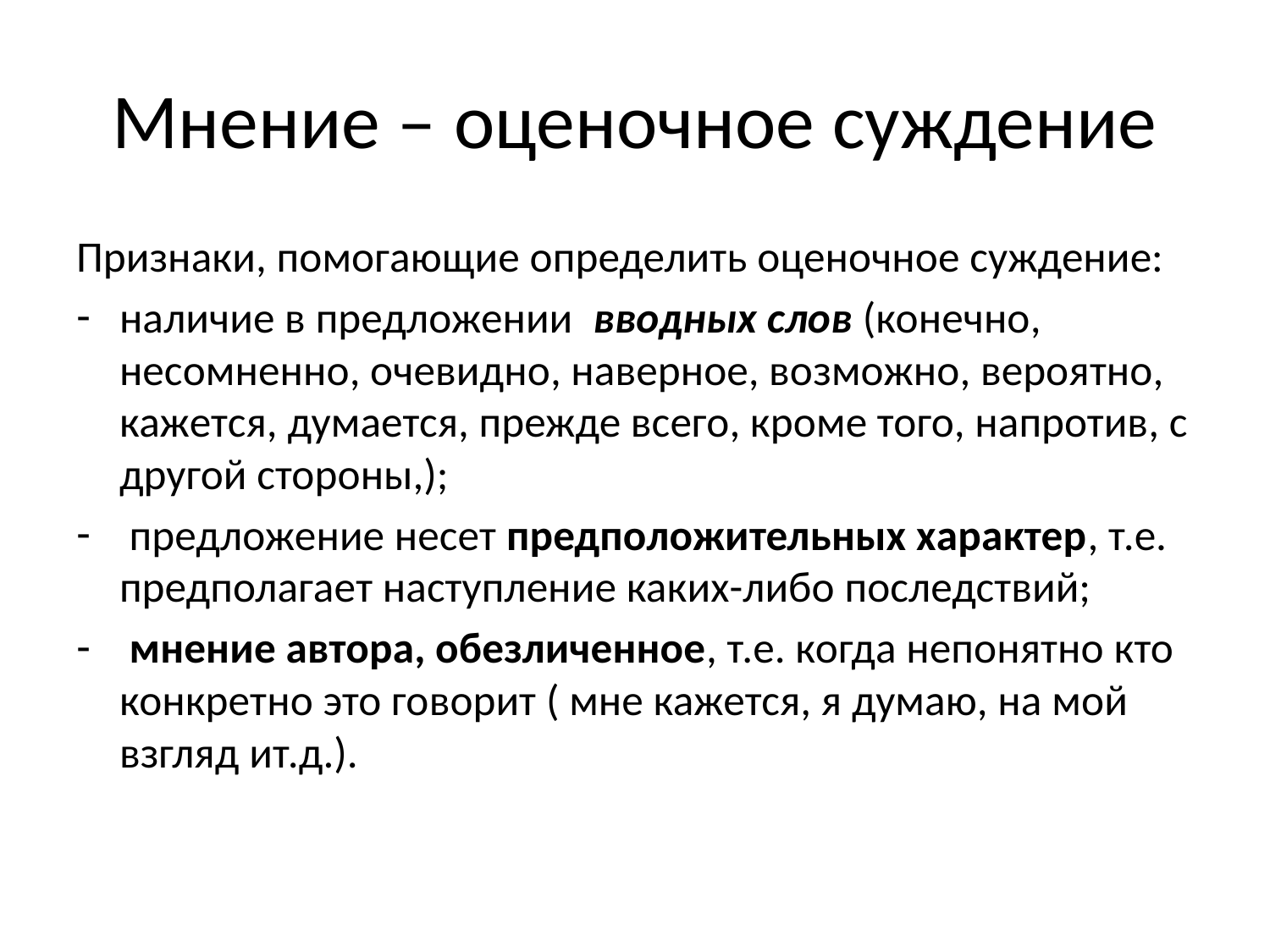

# Мнение – оценочное суждение
Признаки, помогающие определить оценочное суждение:
наличие в предложении  вводных слов (конечно, несомненно, очевидно, наверное, возможно, вероятно, кажется, думается, прежде всего, кроме того, напротив, с другой стороны,);
 предложение несет предположительных характер, т.е. предполагает наступление каких-либо последствий;
 мнение автора, обезличенное, т.е. когда непонятно кто конкретно это говорит ( мне кажется, я думаю, на мой взгляд ит.д.).